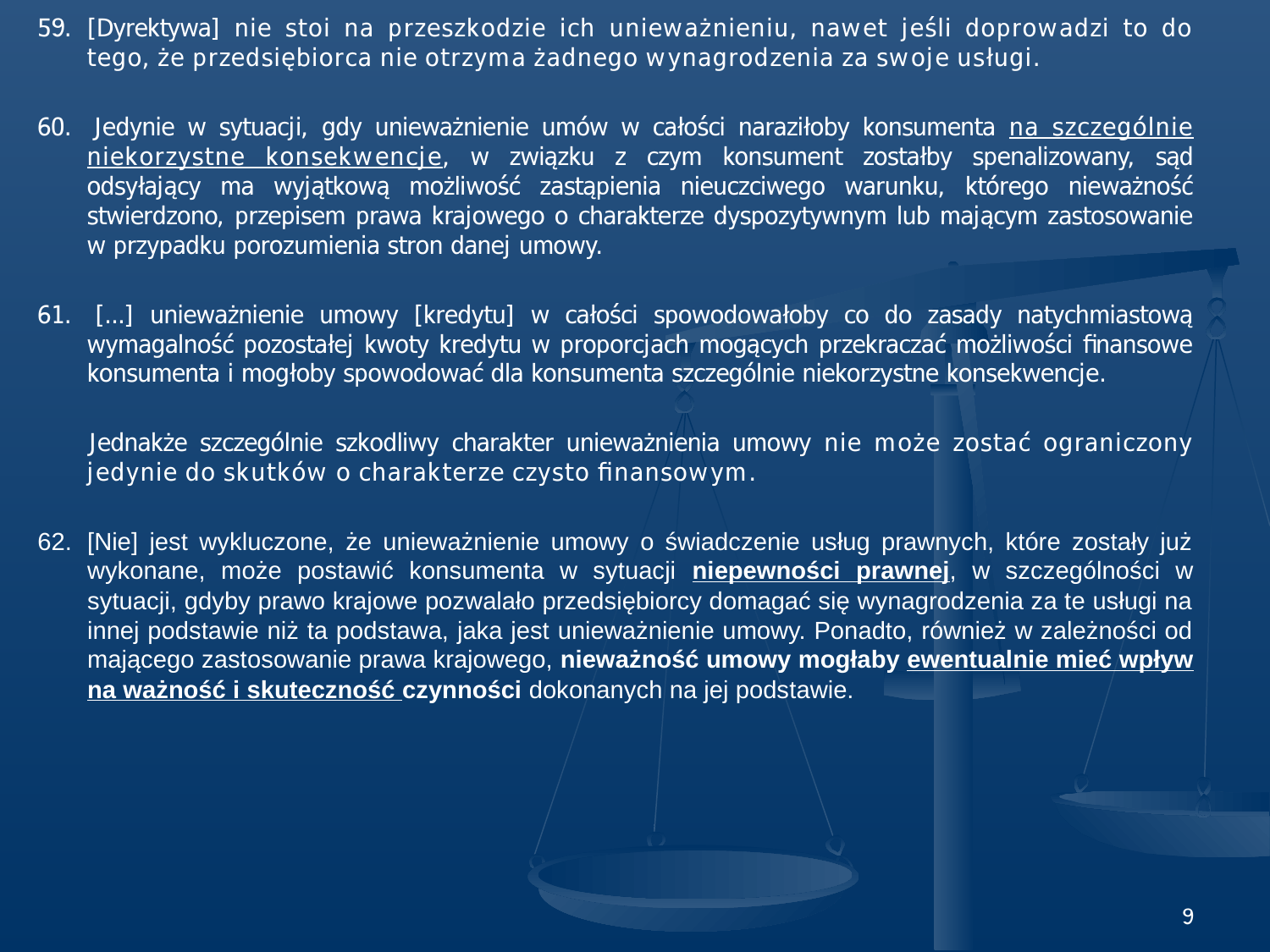

59.	[Dyrektywa] nie stoi na przeszkodzie ich unieważnieniu, nawet jeśli doprowadzi to do tego, że przedsiębiorca nie otrzyma żadnego wynagrodzenia za swoje usługi.

60. 	Jedynie w sytuacji, gdy unieważnienie umów w całości naraziłoby konsumenta na szczególnie niekorzystne konsekwencje, w związku z czym konsument zostałby spenalizowany, sąd odsyłający ma wyjątkową możliwość zastąpienia nieuczciwego warunku, którego nieważność stwierdzono, przepisem prawa krajowego o charakterze dyspozytywnym lub mającym zastosowanie w przypadku porozumienia stron danej umowy.

61. 	[…] unieważnienie umowy [kredytu] w całości spowodowałoby co do zasady natychmiastową wymagalność pozostałej kwoty kredytu w proporcjach mogących przekraczać możliwości finansowe konsumenta i mogłoby spowodować dla konsumenta szczególnie niekorzystne konsekwencje.

	Jednakże szczególnie szkodliwy charakter unieważnienia umowy nie może zostać ograniczony jedynie do skutków o charakterze czysto finansowym.

62.	[Nie] jest wykluczone, że unieważnienie umowy o świadczenie usług prawnych, które zostały już wykonane, może postawić konsumenta w sytuacji niepewności prawnej, w szczególności w sytuacji, gdyby prawo krajowe pozwalało przedsiębiorcy domagać się wynagrodzenia za te usługi na innej podstawie niż ta podstawa, jaka jest unieważnienie umowy. Ponadto, również w zależności od mającego zastosowanie prawa krajowego, nieważność umowy mogłaby ewentualnie mieć wpływ na ważność i skuteczność czynności dokonanych na jej podstawie.
9